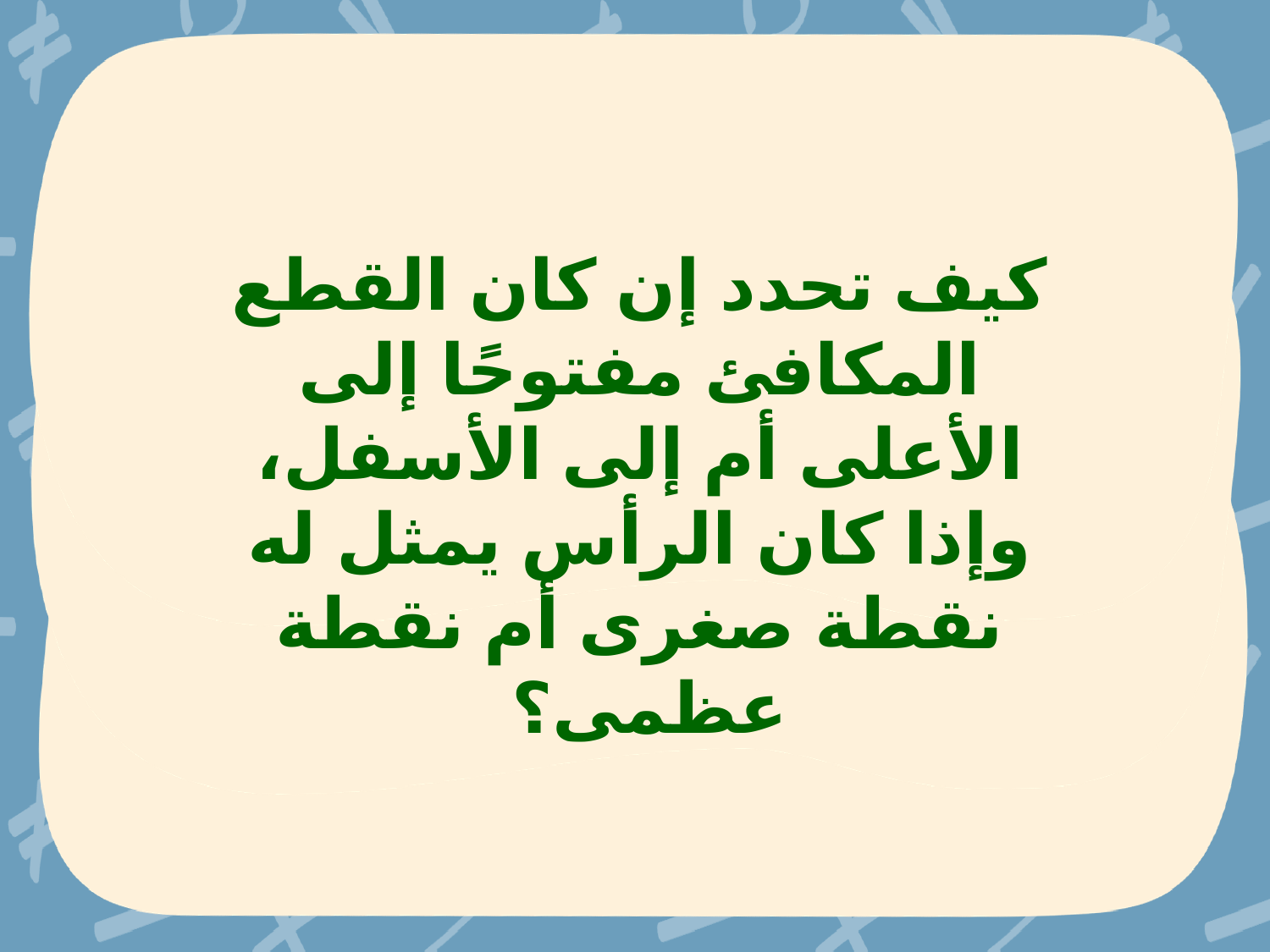

كيف تحدد إن كان القطع المكافئ مفتوحًا إلى الأعلى أم إلى الأسفل، وإذا كان الرأس يمثل له نقطة صغرى أم نقطة عظمى؟